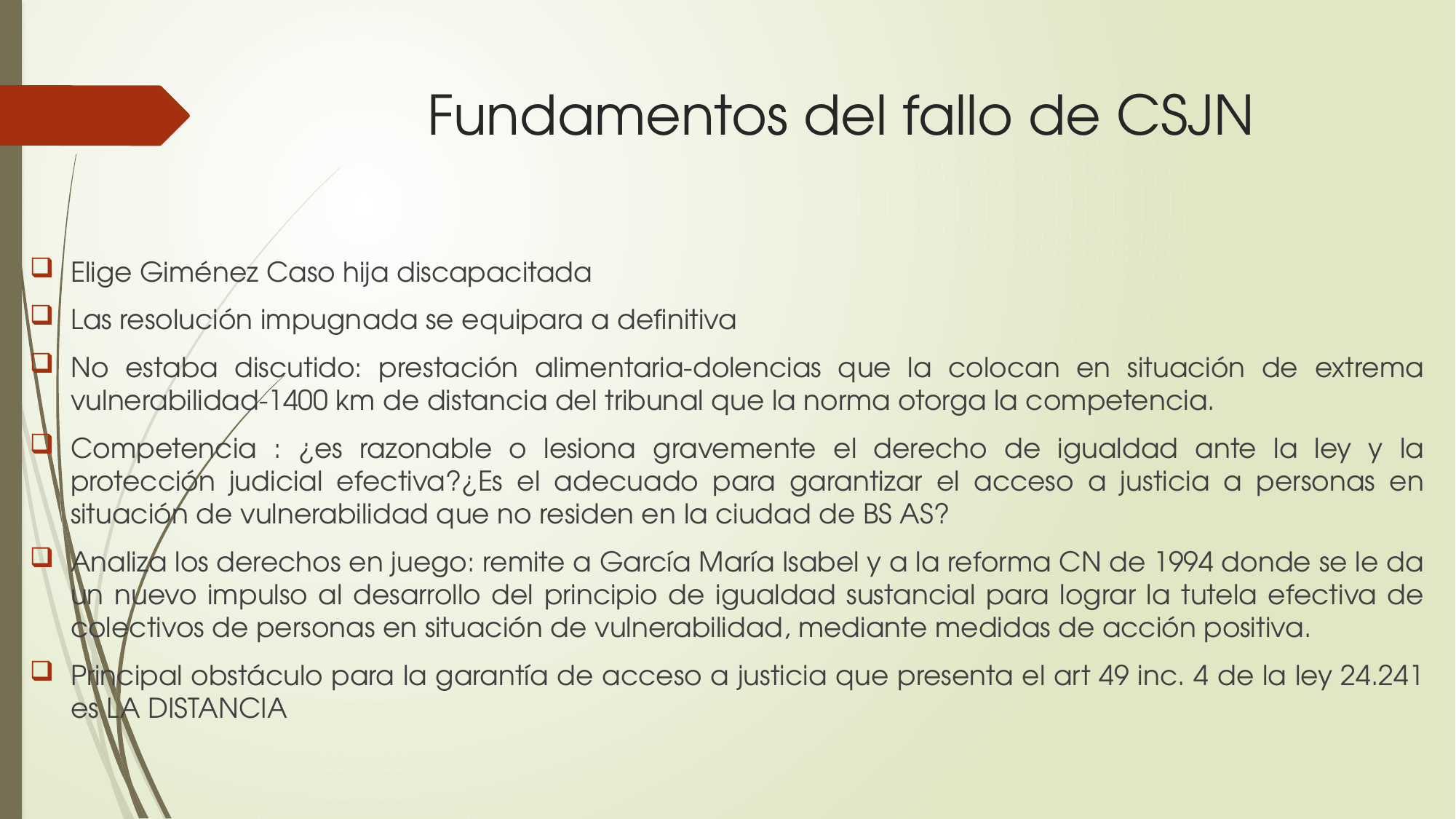

# Fundamentos del fallo de CSJN
Elige Giménez Caso hija discapacitada
Las resolución impugnada se equipara a definitiva
No estaba discutido: prestación alimentaria-dolencias que la colocan en situación de extrema vulnerabilidad-1400 km de distancia del tribunal que la norma otorga la competencia.
Competencia : ¿es razonable o lesiona gravemente el derecho de igualdad ante la ley y la protección judicial efectiva?¿Es el adecuado para garantizar el acceso a justicia a personas en situación de vulnerabilidad que no residen en la ciudad de BS AS?
Analiza los derechos en juego: remite a García María Isabel y a la reforma CN de 1994 donde se le da un nuevo impulso al desarrollo del principio de igualdad sustancial para lograr la tutela efectiva de colectivos de personas en situación de vulnerabilidad, mediante medidas de acción positiva.
Principal obstáculo para la garantía de acceso a justicia que presenta el art 49 inc. 4 de la ley 24.241 es LA DISTANCIA